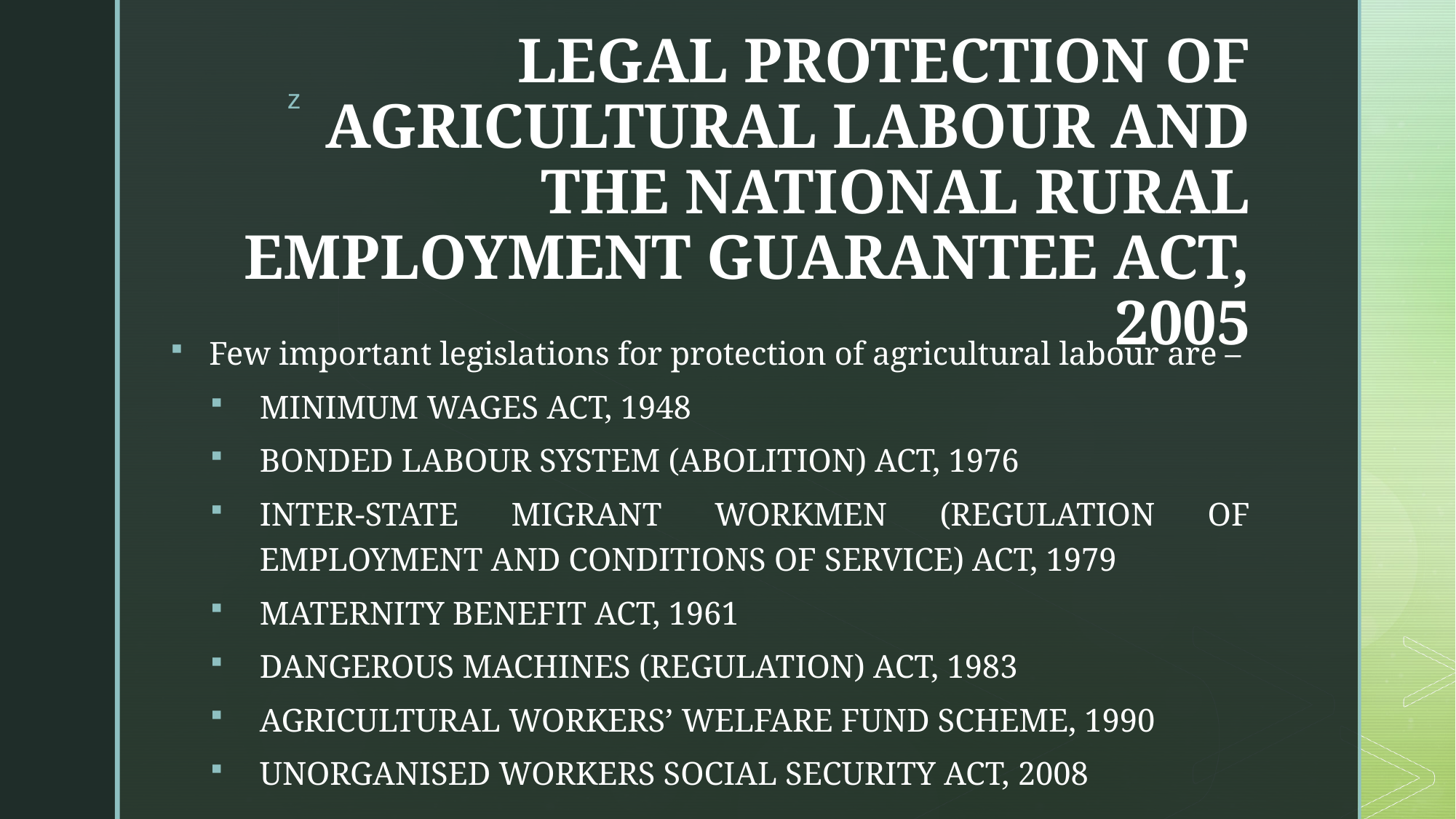

# LEGAL PROTECTION OF AGRICULTURAL LABOUR AND THE NATIONAL RURAL EMPLOYMENT GUARANTEE ACT, 2005
Few important legislations for protection of agricultural labour are –
MINIMUM WAGES ACT, 1948
BONDED LABOUR SYSTEM (ABOLITION) ACT, 1976
INTER-STATE MIGRANT WORKMEN (REGULATION OF EMPLOYMENT AND CONDITIONS OF SERVICE) ACT, 1979
MATERNITY BENEFIT ACT, 1961
DANGEROUS MACHINES (REGULATION) ACT, 1983
AGRICULTURAL WORKERS’ WELFARE FUND SCHEME, 1990
UNORGANISED WORKERS SOCIAL SECURITY ACT, 2008